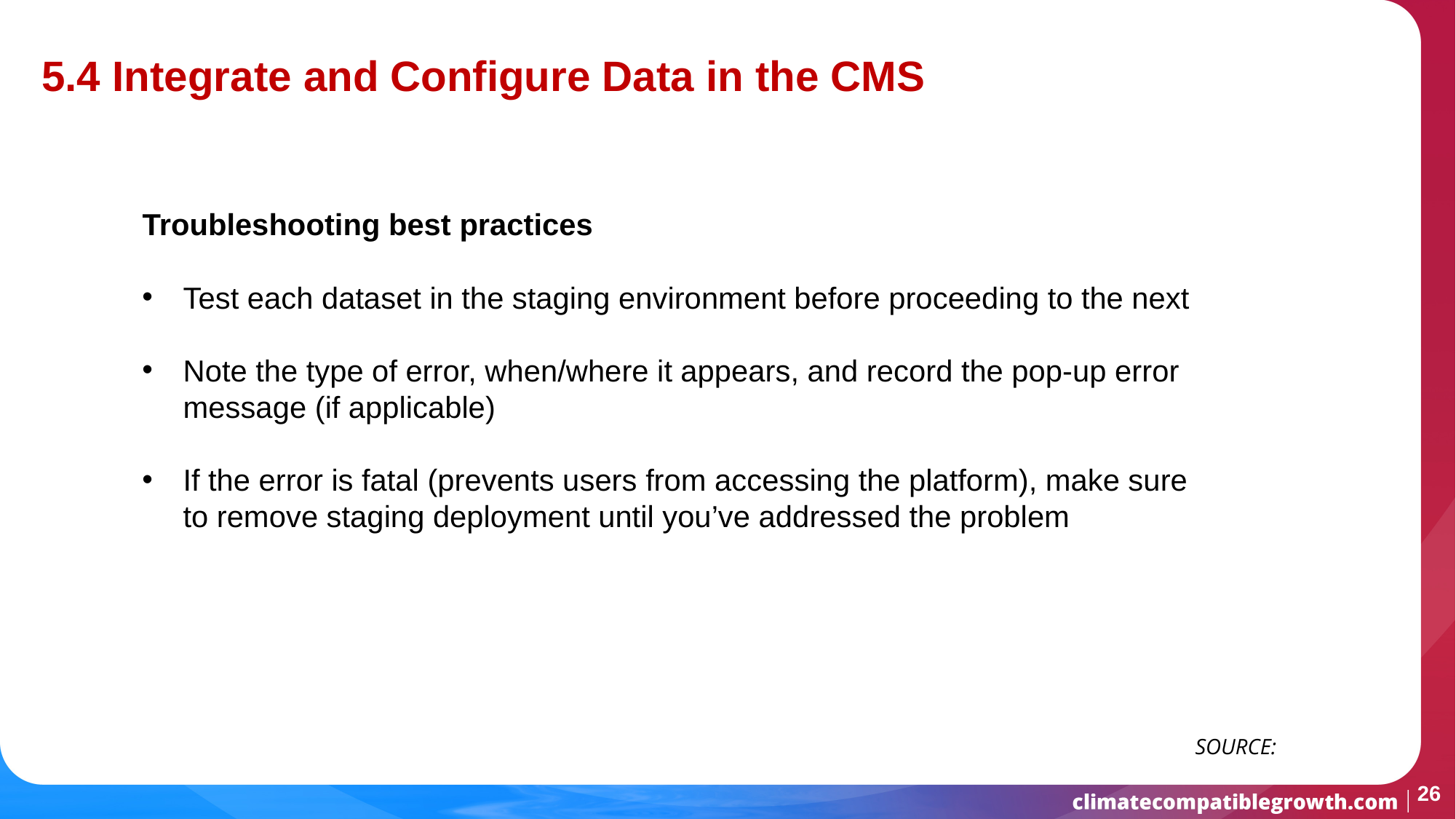

5.4 Integrate and Configure Data in the CMS
Troubleshooting best practices
Test each dataset in the staging environment before proceeding to the next

Note the type of error, when/where it appears, and record the pop-up error message (if applicable)

If the error is fatal (prevents users from accessing the platform), make sure to remove staging deployment until you’ve addressed the problem

                                 SOURCE:
26